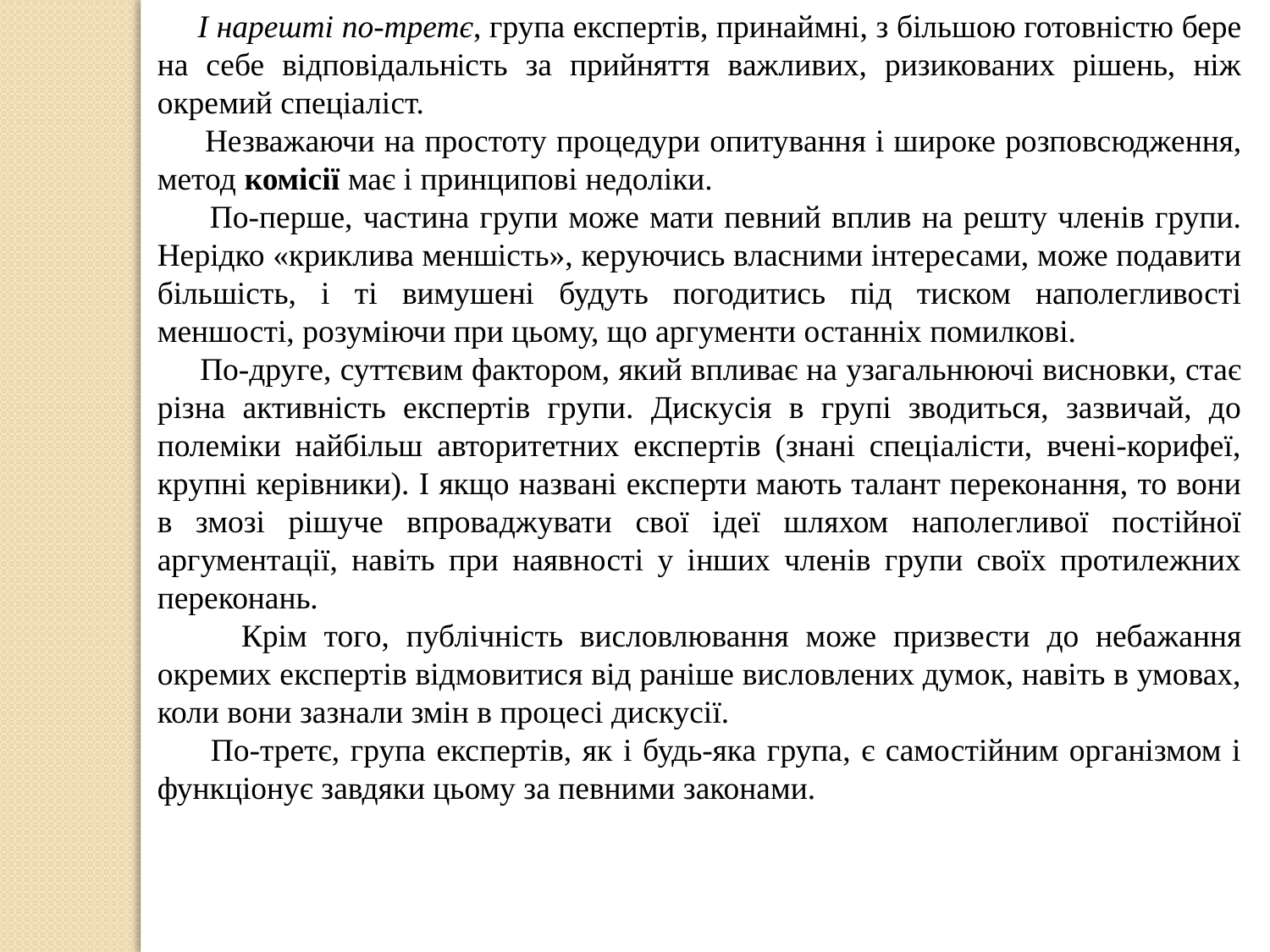

І нарешті по-третє, група експертів, принаймні, з більшою готовністю бере на себе відповідальність за прийняття важливих, ризикованих рішень, ніж окремий спеціаліст.
     Незважаючи на простоту процедури опитування і широке розповсюдження, метод комісії має і принципові недоліки.
     По-перше, частина групи може мати певний вплив на решту членів групи. Нерідко «криклива меншість», керуючись власними інтересами, може подавити більшість, і ті вимушені будуть погодитись під тиском наполегливості меншості, розуміючи при цьому, що аргументи останніх помилкові.
     По-друге, суттєвим фактором, який впливає на узагальнюючі висновки, стає різна активність експертів групи. Дискусія в групі зводиться, зазвичай, до полеміки найбільш авторитетних експертів (знані спеціалісти, вчені-корифеї, крупні керівники). І якщо названі експерти мають талант переконання, то вони в змозі рішуче впроваджувати свої ідеї шляхом наполегливої постійної аргументації, навіть при наявності у інших членів групи своїх протилежних переконань.
     Крім того, публічність висловлювання може призвести до небажання окремих експертів відмовитися від раніше висловлених думок, навіть в умовах, коли вони зазнали змін в процесі дискусії.
     По-третє, група експертів, як і будь-яка група, є самостійним організмом і функціонує завдяки цьому за певними законами.